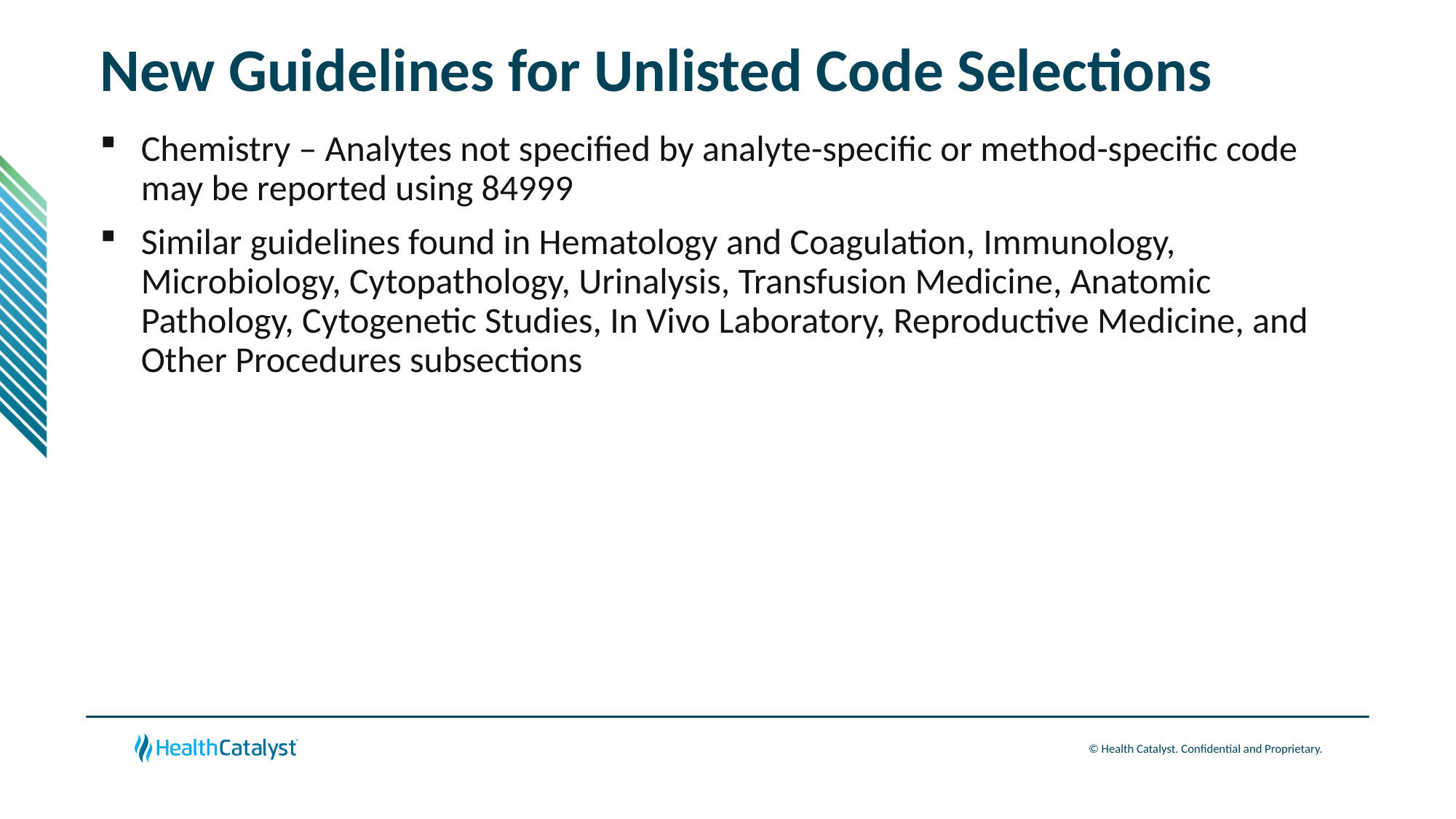

# New Guidelines for Unlisted Code Selections
Chemistry – Analytes not specified by analyte-specific or method-specific code may be reported using 84999
Similar guidelines found in Hematology and Coagulation, Immunology, Microbiology, Cytopathology, Urinalysis, Transfusion Medicine, Anatomic Pathology, Cytogenetic Studies, In Vivo Laboratory, Reproductive Medicine, and Other Procedures subsections